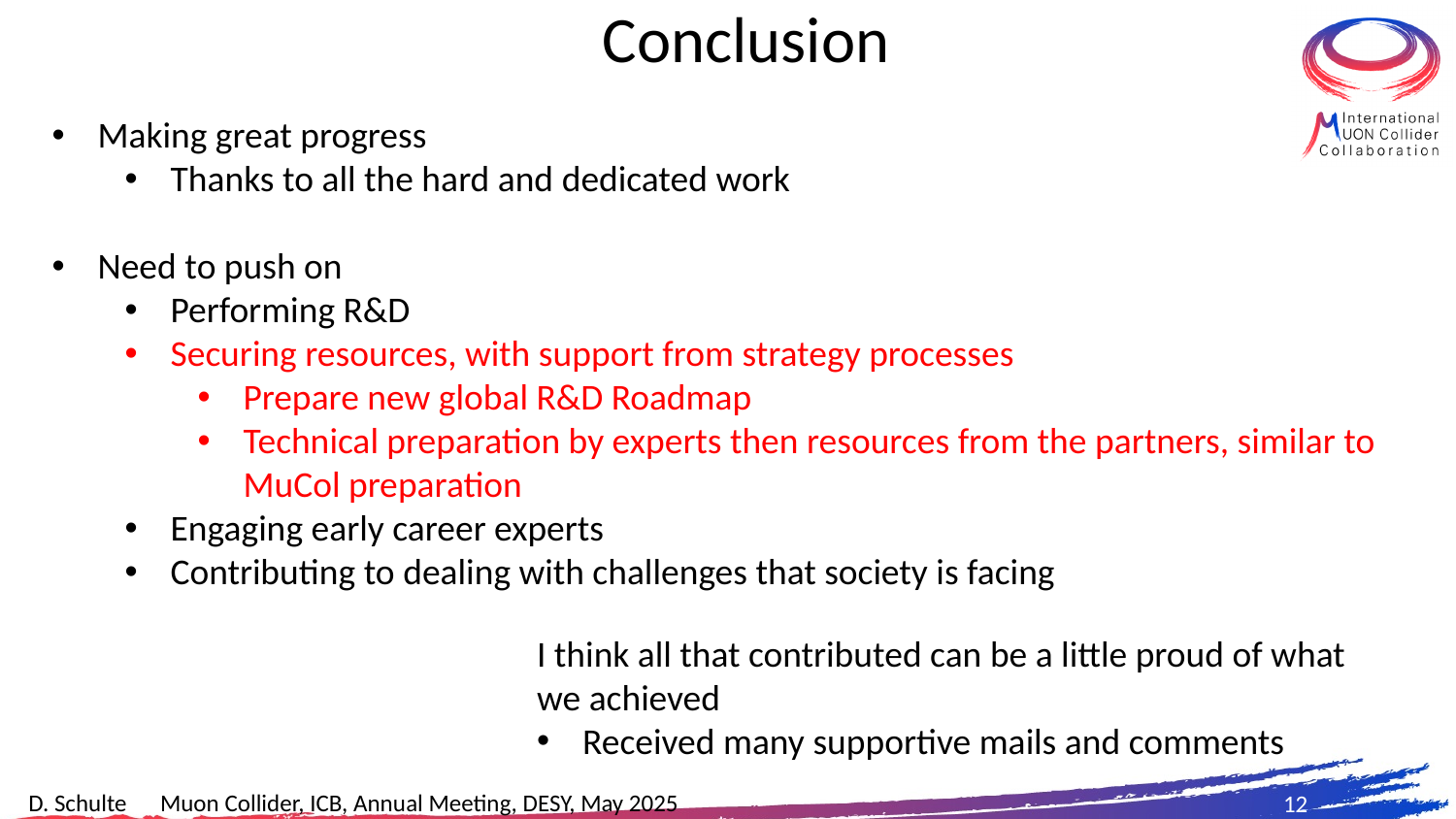

# Conclusion
Making great progress
Thanks to all the hard and dedicated work

Need to push on
Performing R&D
Securing resources, with support from strategy processes
Prepare new global R&D Roadmap
Technical preparation by experts then resources from the partners, similar to MuCol preparation
Engaging early career experts
Contributing to dealing with challenges that society is facing
I think all that contributed can be a little proud of what we achieved
Received many supportive mails and comments
12
D. Schulte      Muon Collider, ICB, Annual Meeting, DESY, May 2025